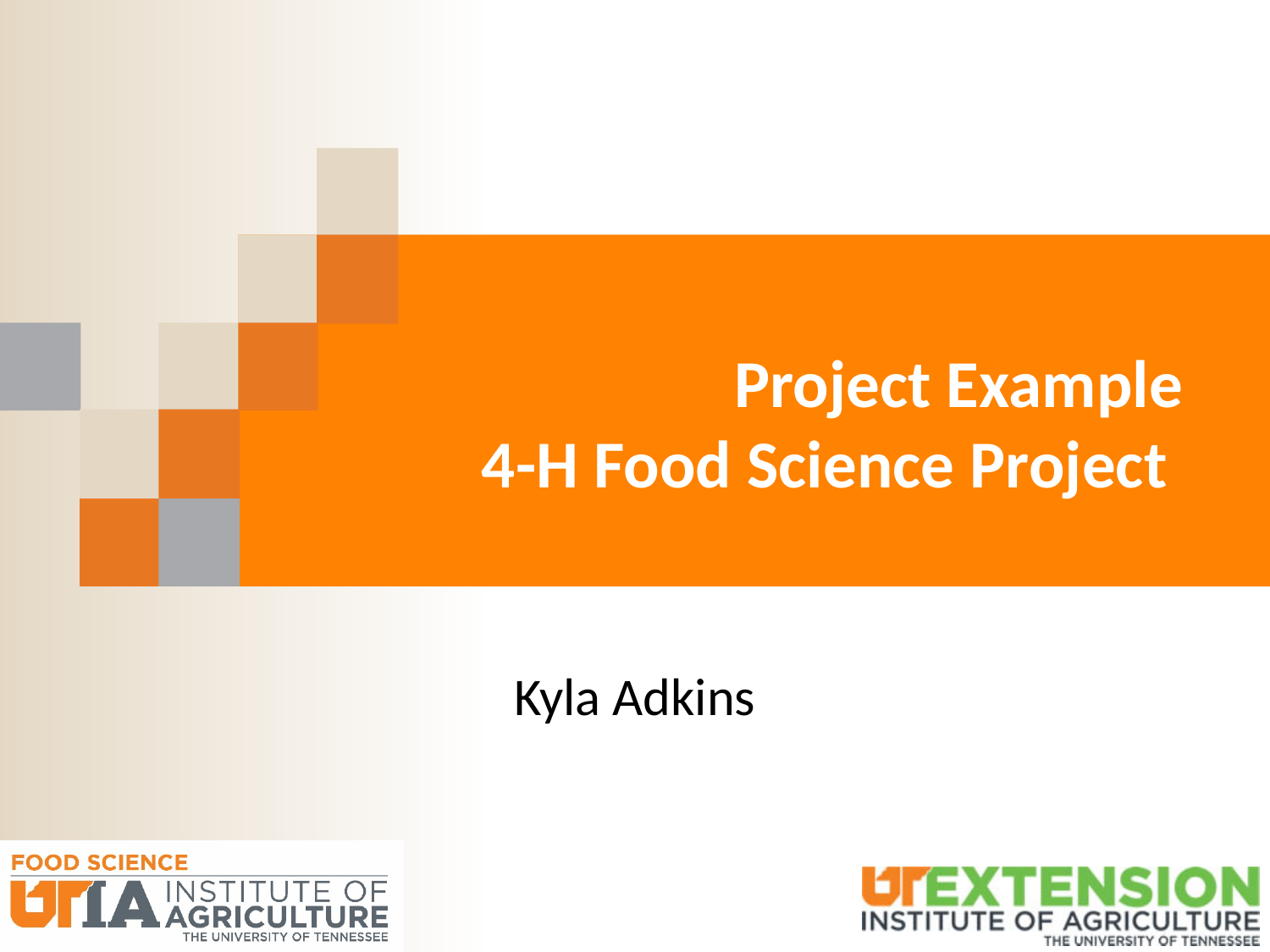

# Project Example 4-H Food Science Project
Kyla Adkins